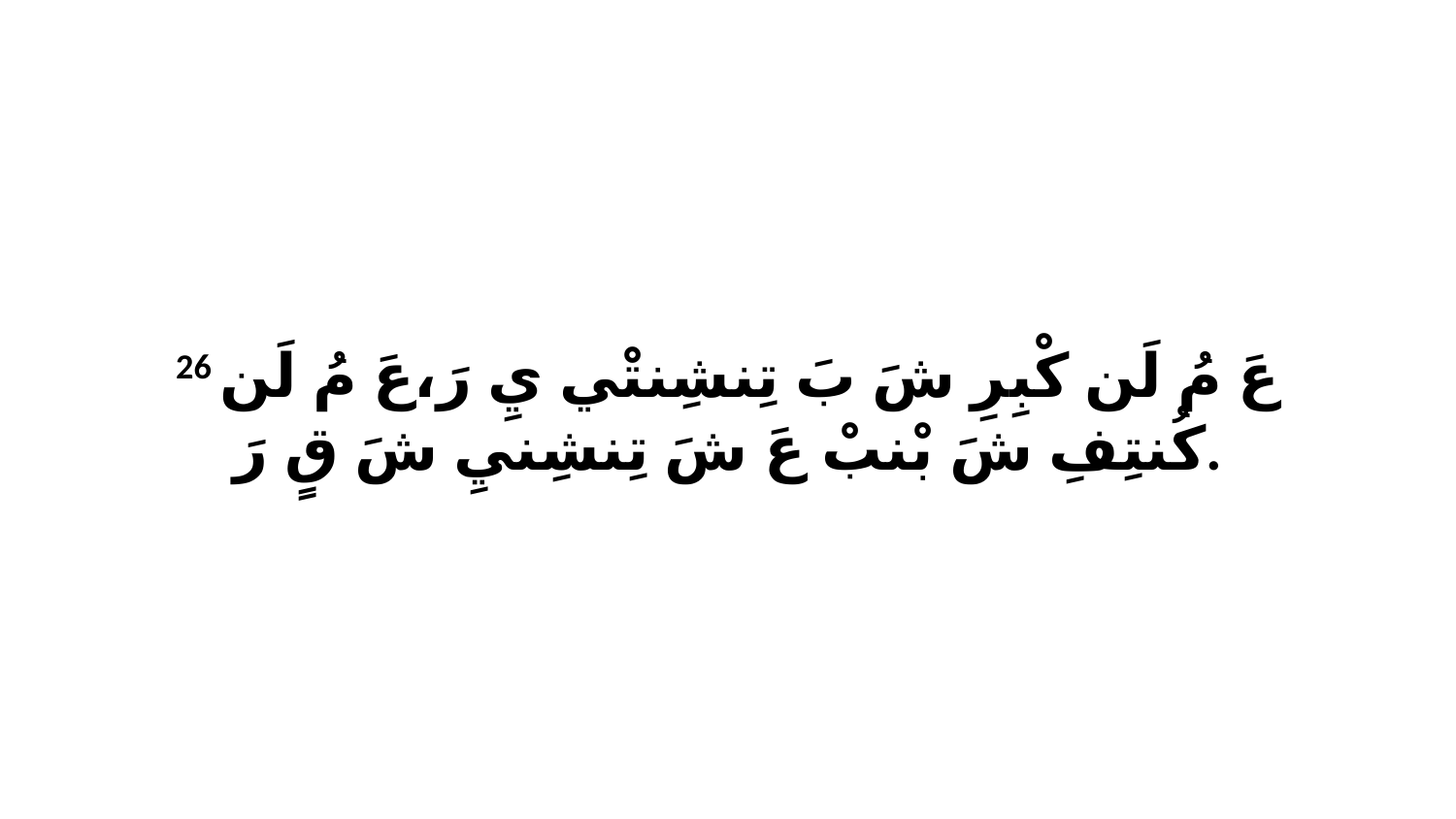

26 عَ مُ لَن كْبِرِ شَ بَ تِنشِنتْي يِ رَ،عَ مُ لَن كُنتِفِ شَ بْنبْ عَ شَ تِنشِنيِ شَ قٍ رَ.